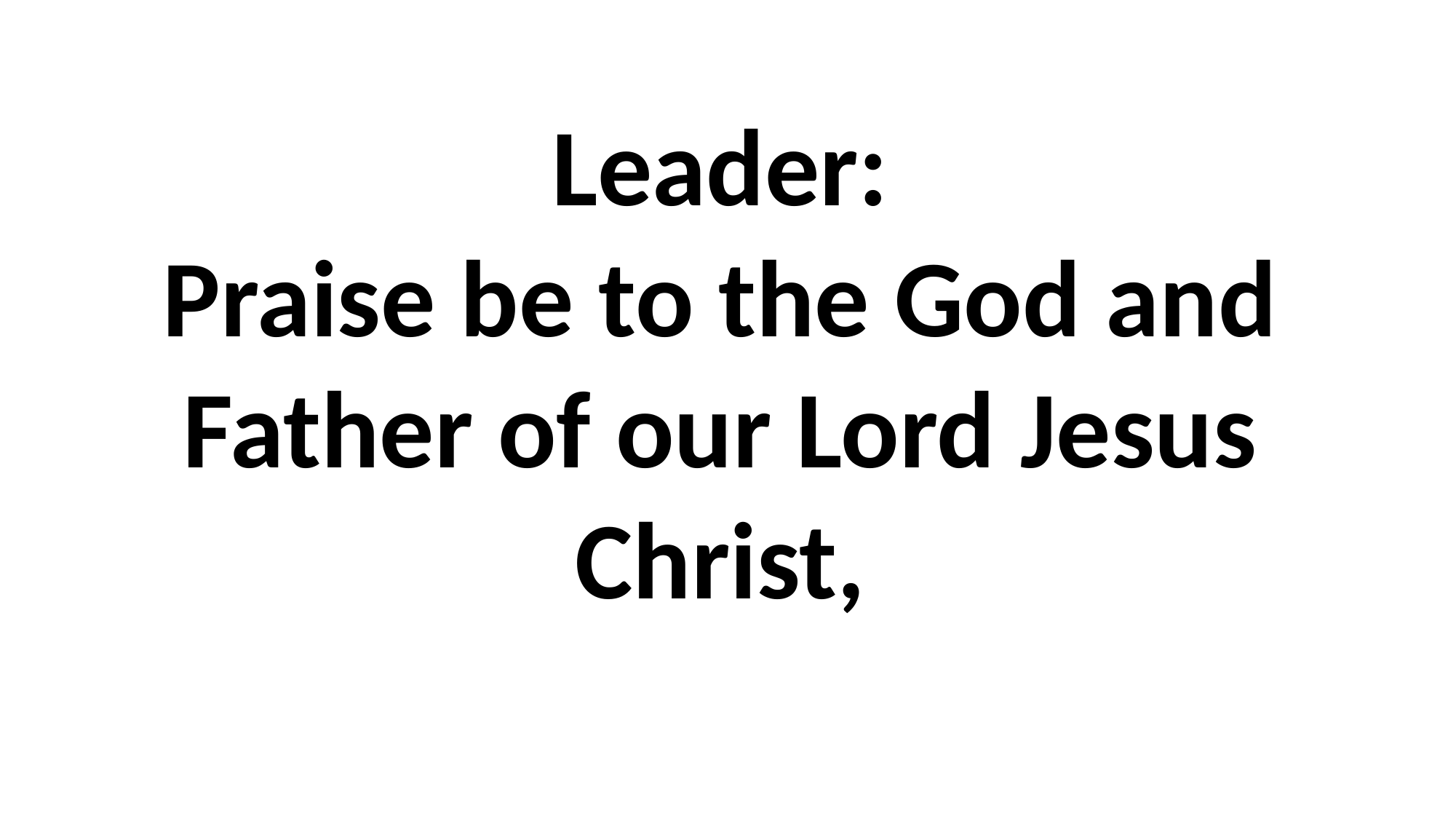

# Leader: Praise be to the God and Father of our Lord Jesus Christ,